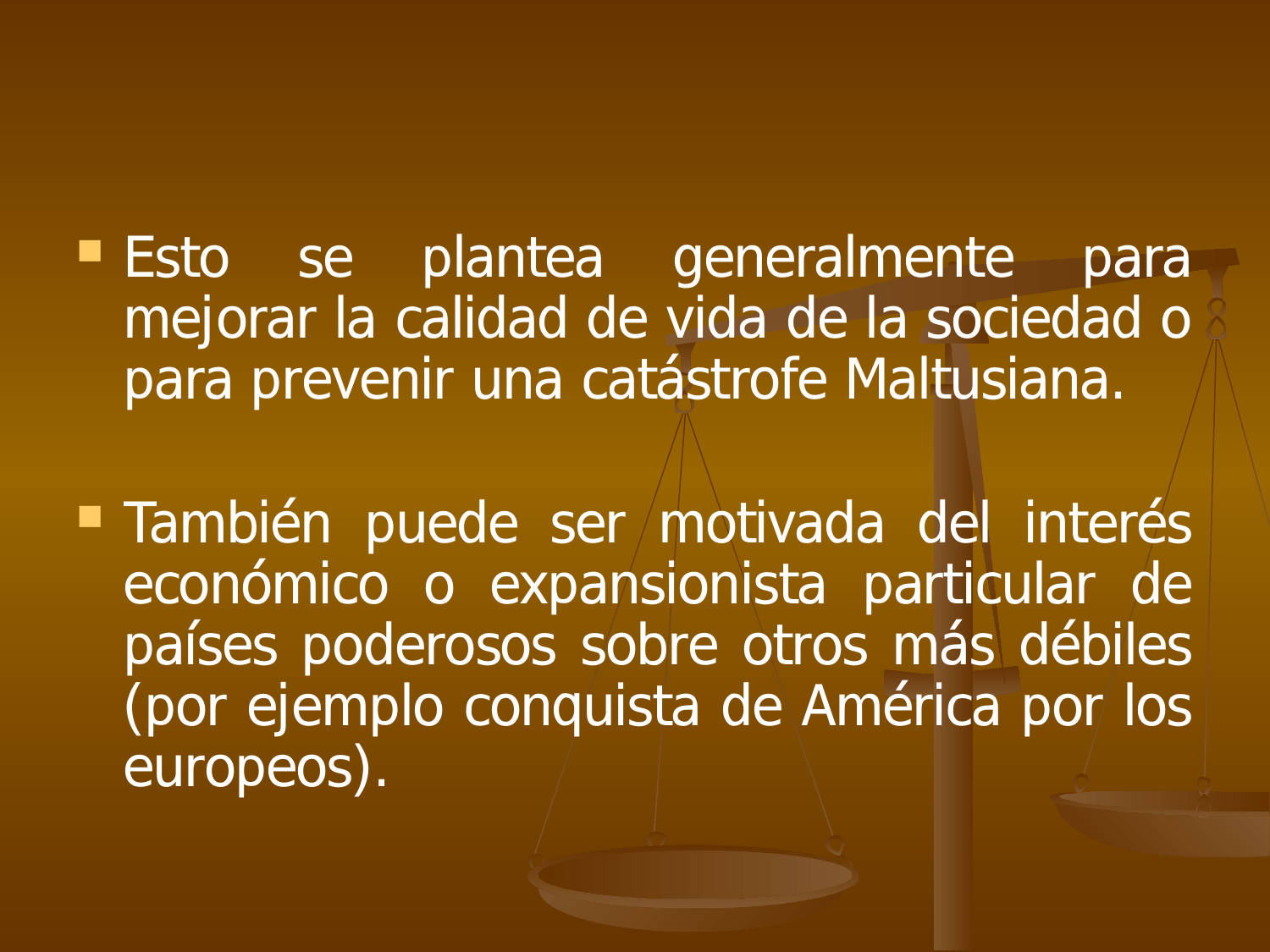

Esto se plantea generalmente para mejorar la calidad de vida de la sociedad o para prevenir una catástrofe Maltusiana.

También puede ser motivada del interés económico o expansionista particular de países poderosos sobre otros más débiles (por ejemplo conquista de América por los europeos).